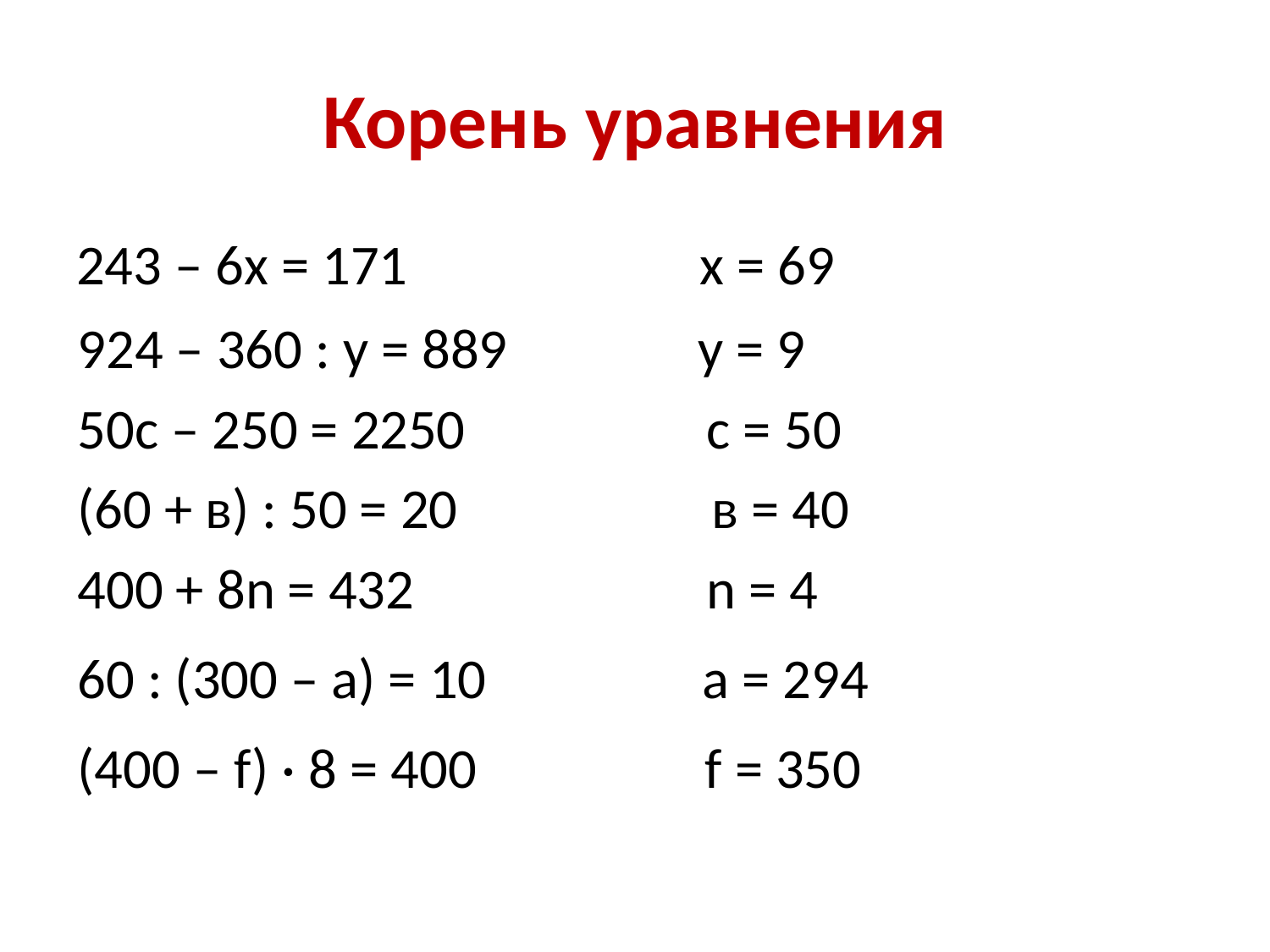

# Корень уравнения
243 – 6х = 171                       х = 69
924 – 360 : у = 889               у = 9
50с – 250 = 2250                   с = 50
(60 + в) : 50 = 20                    в = 40
400 + 8n = 432                       n = 4
60 : (300 – a) = 10                 а = 294
(400 – f) · 8 = 400                  f = 350